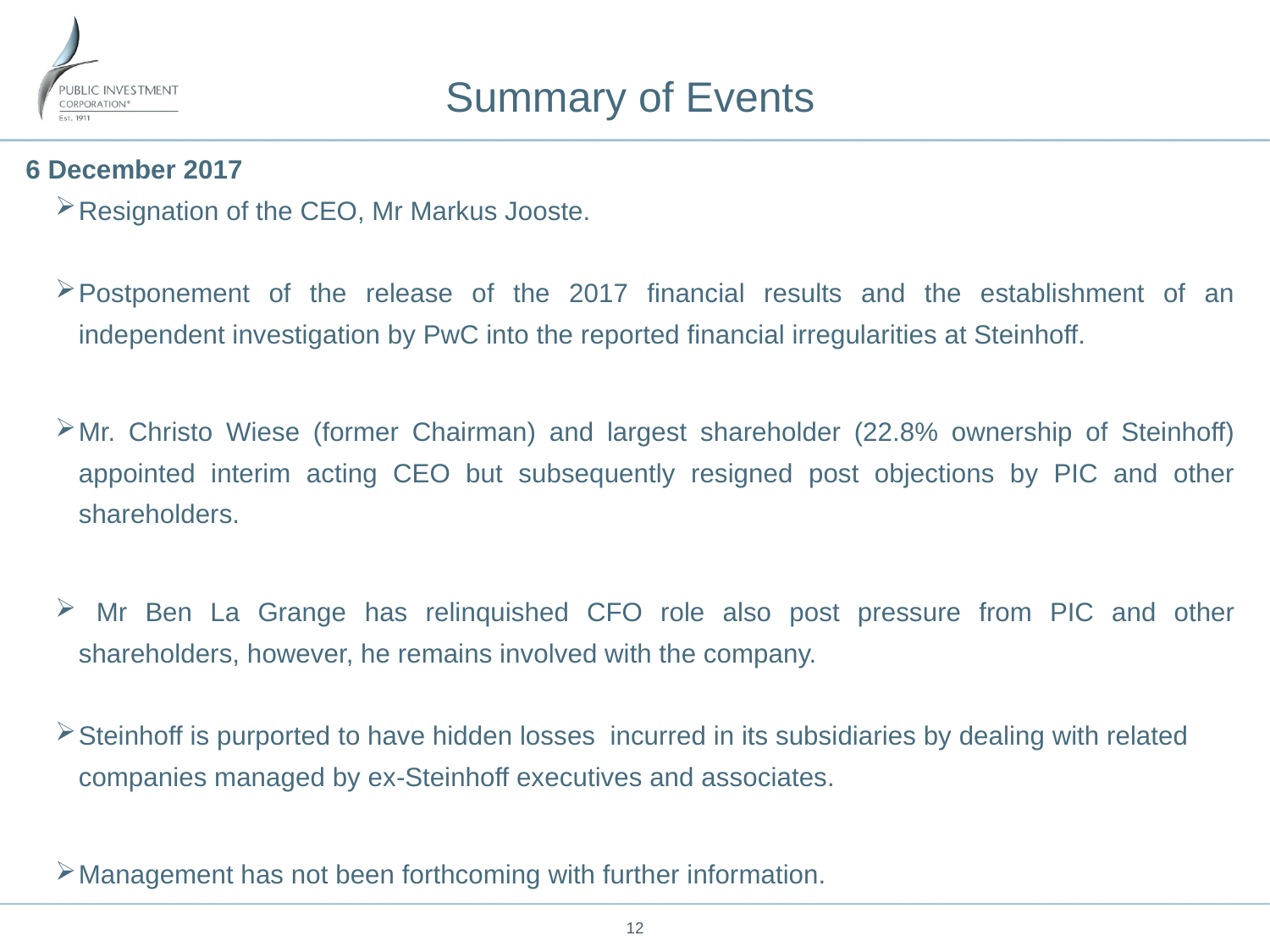

Summary of Events
 6 December 2017
Resignation of the CEO, Mr Markus Jooste.

Postponement of the release of the 2017 financial results and the establishment of an independent investigation by PwC into the reported financial irregularities at Steinhoff.

Mr. Christo Wiese (former Chairman) and largest shareholder (22.8% ownership of Steinhoff) appointed interim acting CEO but subsequently resigned post objections by PIC and other shareholders.

 Mr Ben La Grange has relinquished CFO role also post pressure from PIC and other shareholders, however, he remains involved with the company.

Steinhoff is purported to have hidden losses  incurred in its subsidiaries by dealing with related companies managed by ex-Steinhoff executives and associates.

Management has not been forthcoming with further information.

Given that it is a listed company; we need to ensure not to breach insider trading rules.